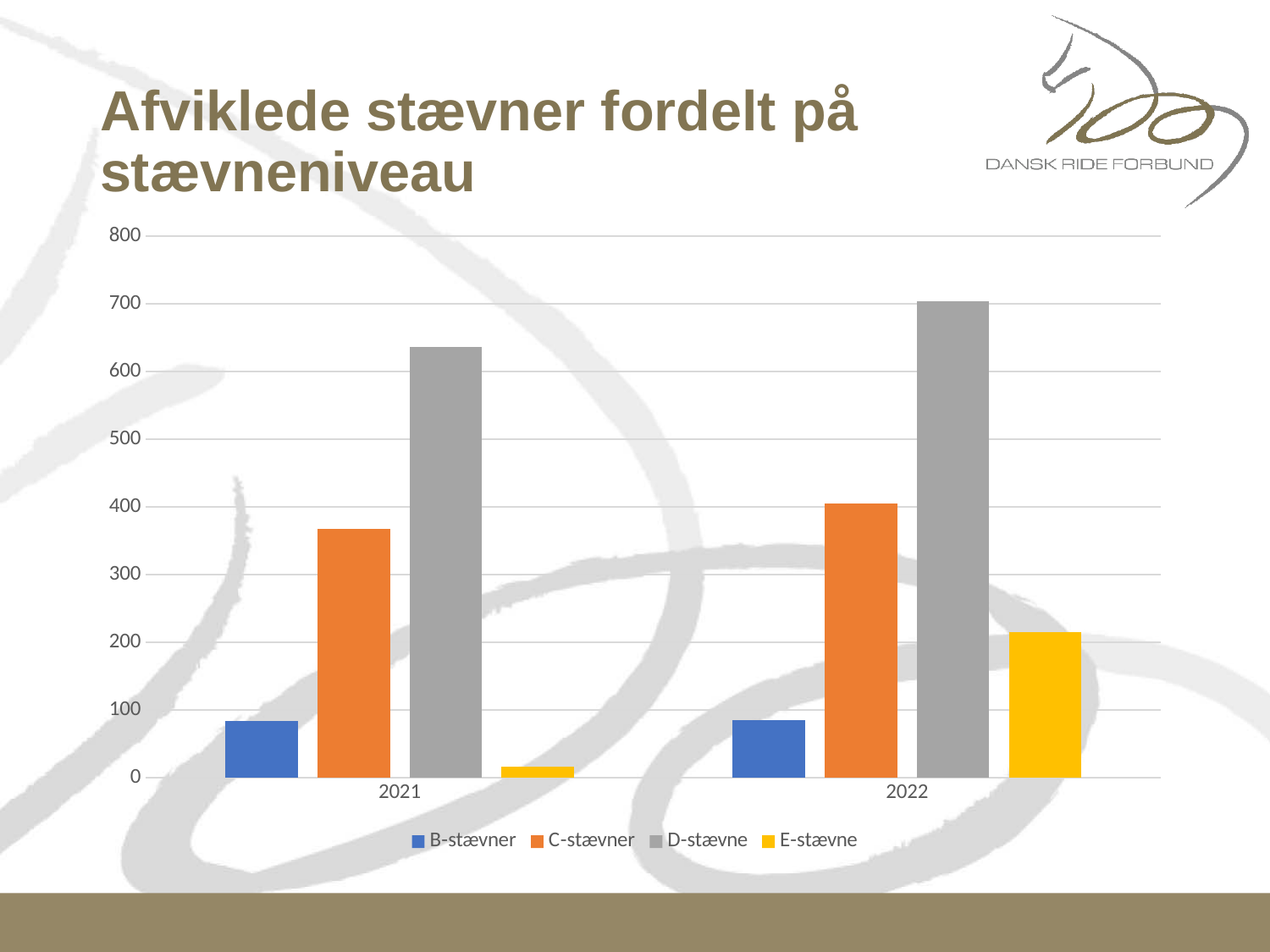

# Afviklede stævner fordelt på stævneniveau

### Chart

| Category | B-stævner | C-stævner | D-stævne | E-stævne |
|---|---|---|---|---|
| 2021 | 84.0 | 368.0 | 636.0 | 16.0 |
| 2022 | 85.0 | 405.0 | 704.0 | 215.0 |